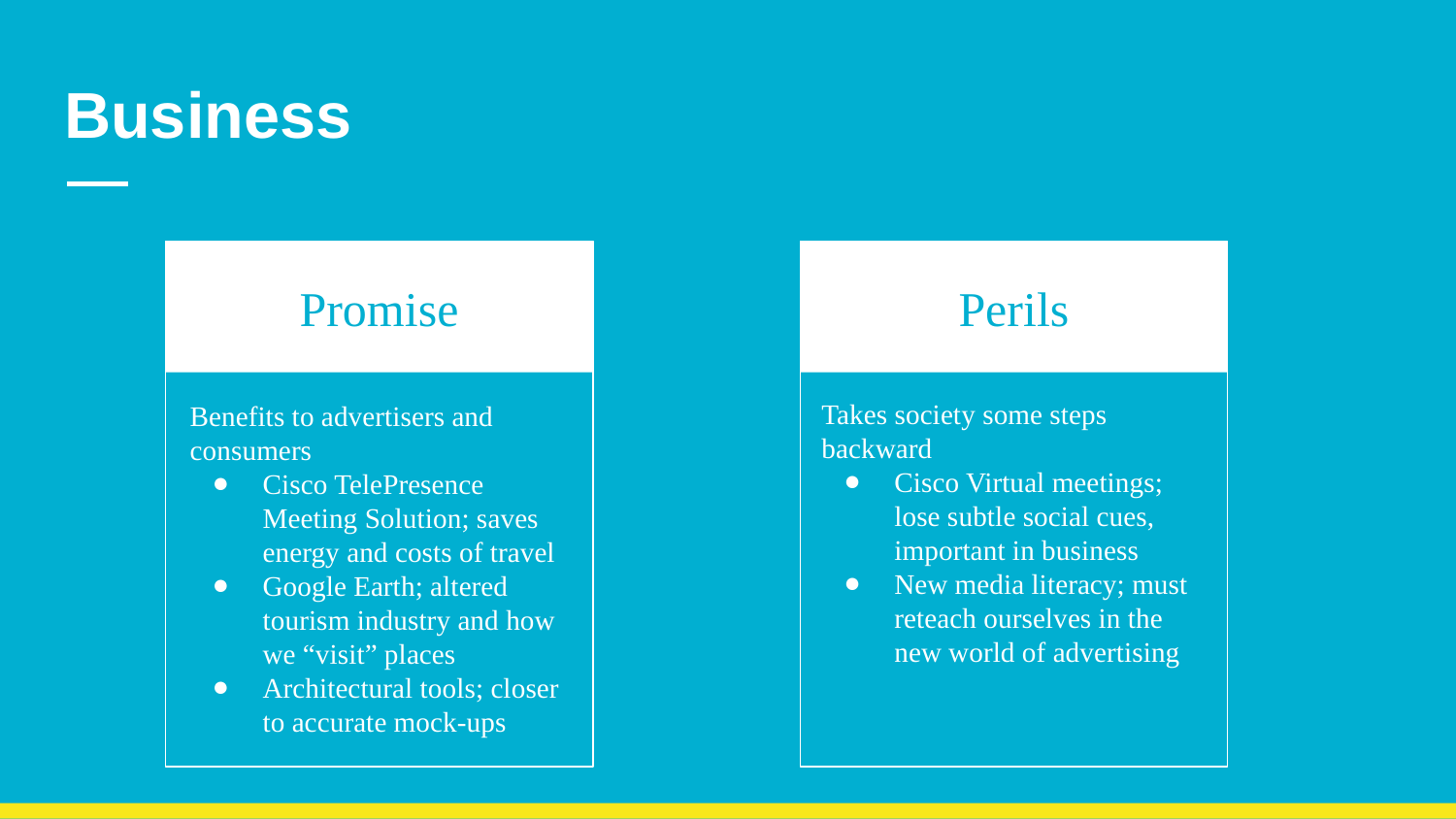

# Business

Promise

Perils
Takes society some steps backward
Cisco Virtual meetings; lose subtle social cues, important in business
New media literacy; must reteach ourselves in the new world of advertising
Benefits to advertisers and consumers
Cisco TelePresence Meeting Solution; saves energy and costs of travel
Google Earth; altered tourism industry and how we “visit” places
Architectural tools; closer to accurate mock-ups